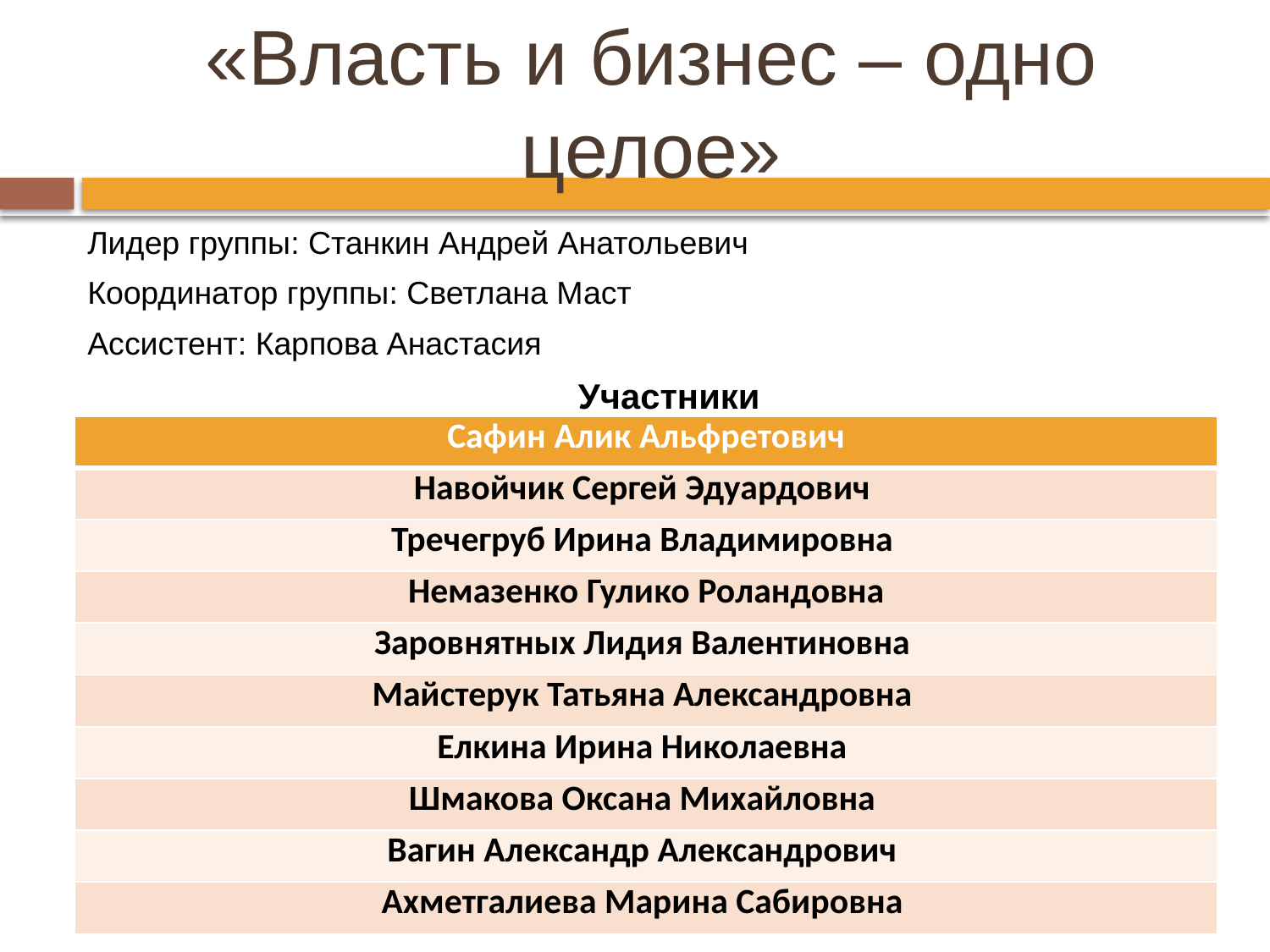

# «Власть и бизнес – одно целое»
Лидер группы: Станкин Андрей Анатольевич
Координатор группы: Светлана Маст
Ассистент: Карпова Анастасия
Участники

| Сафин Алик Альфретович |
| --- |
| Навойчик Сергей Эдуардович |
| Тречегруб Ирина Владимировна |
| Немазенко Гулико Роландовна |
| Заровнятных Лидия Валентиновна |
| Майстерук Татьяна Александровна |
| Елкина Ирина Николаевна |
| Шмакова Оксана Михайловна |
| Вагин Александр Александрович |
| Ахметгалиева Марина Сабировна |